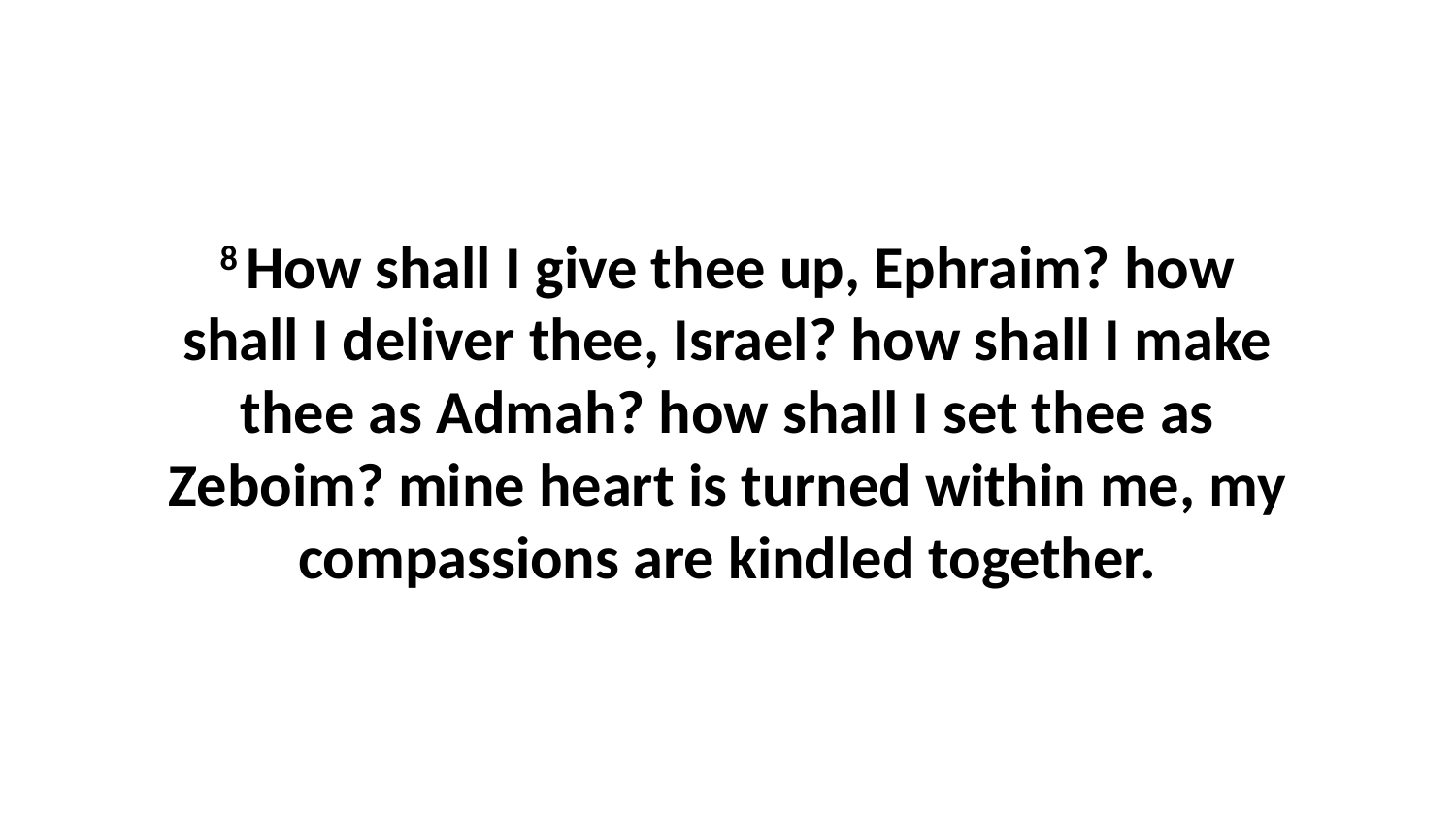

8 How shall I give thee up, Ephraim? how shall I deliver thee, Israel? how shall I make thee as Admah? how shall I set thee as Zeboim? mine heart is turned within me, my compassions are kindled together.